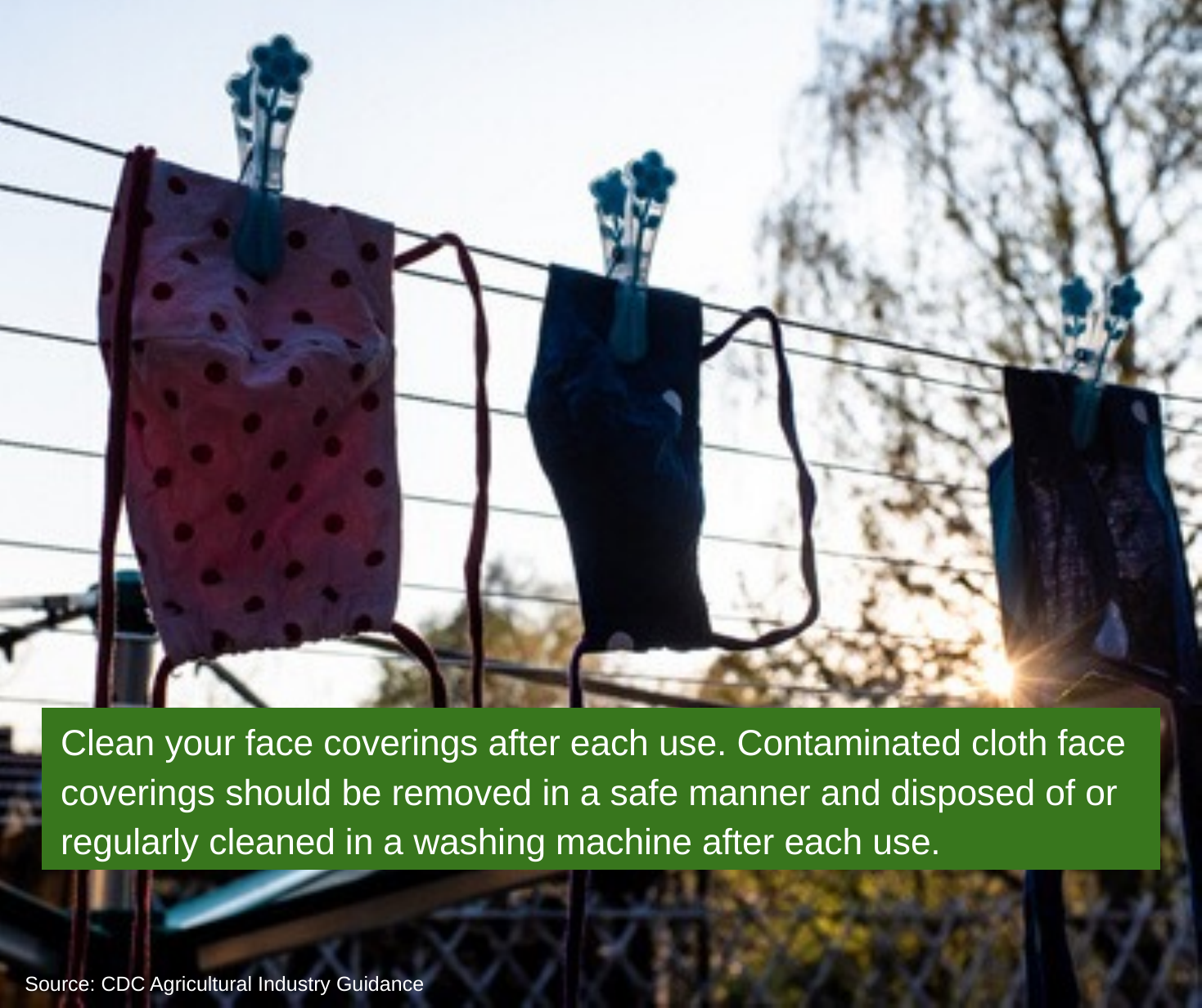

Clean your face coverings after each use. Contaminated cloth face coverings should be removed in a safe manner and disposed of or regularly cleaned in a washing machine after each use.
Source: CDC Agricultural Industry Guidance